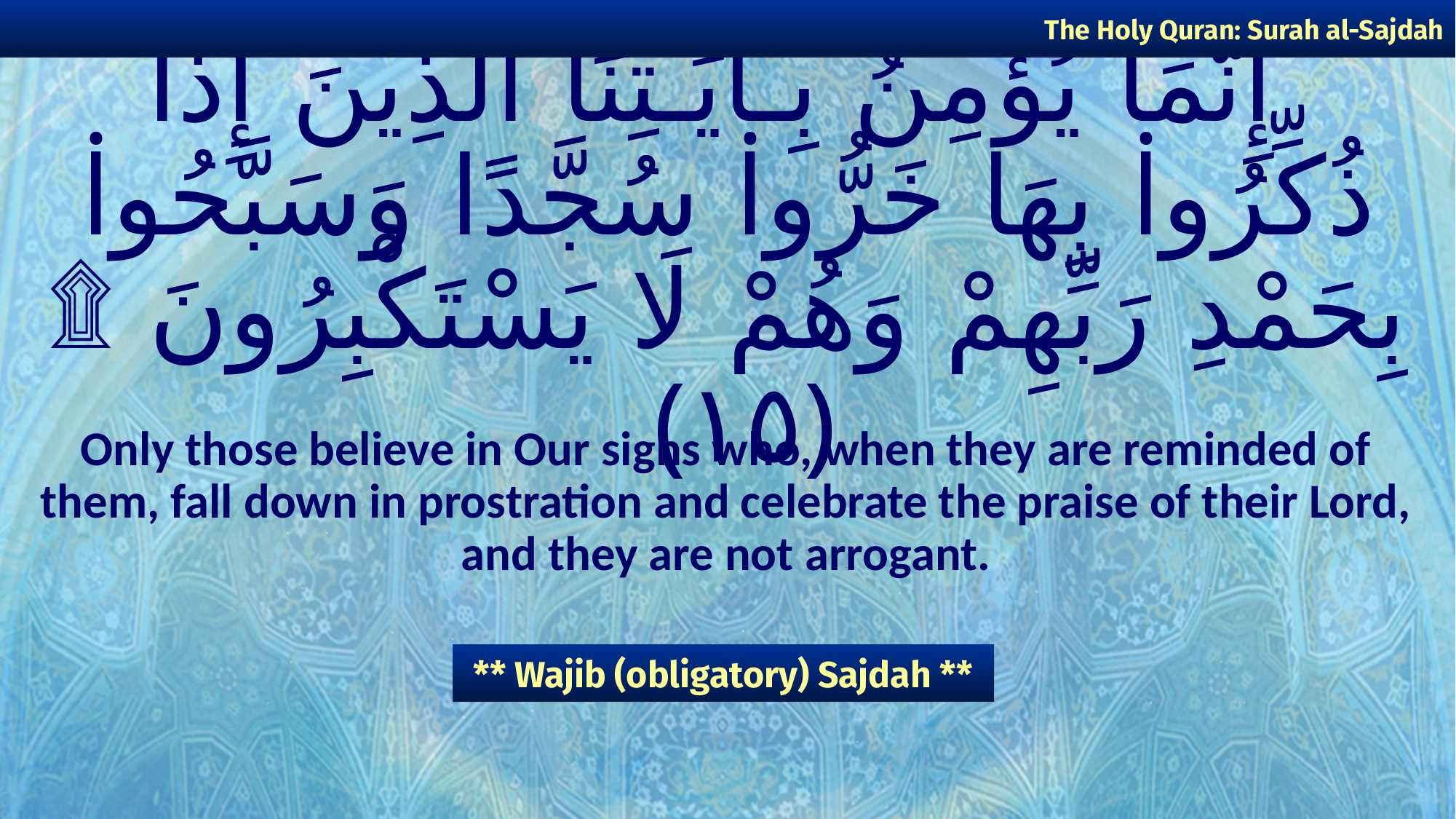

The Holy Quran: Surah al-Sajdah
# إِنَّمَا يُؤْمِنُ بِـَٔايَـٰتِنَا ٱلَّذِينَ إِذَا ذُكِّرُوا۟ بِهَا خَرُّوا۟ سُجَّدًا وَسَبَّحُوا۟ بِحَمْدِ رَبِّهِمْ وَهُمْ لَا يَسْتَكْبِرُونَ ۩ ﴿١٥﴾
Only those believe in Our signs who, when they are reminded of them, fall down in prostration and celebrate the praise of their Lord, and they are not arrogant.
** Wajib (obligatory) Sajdah **